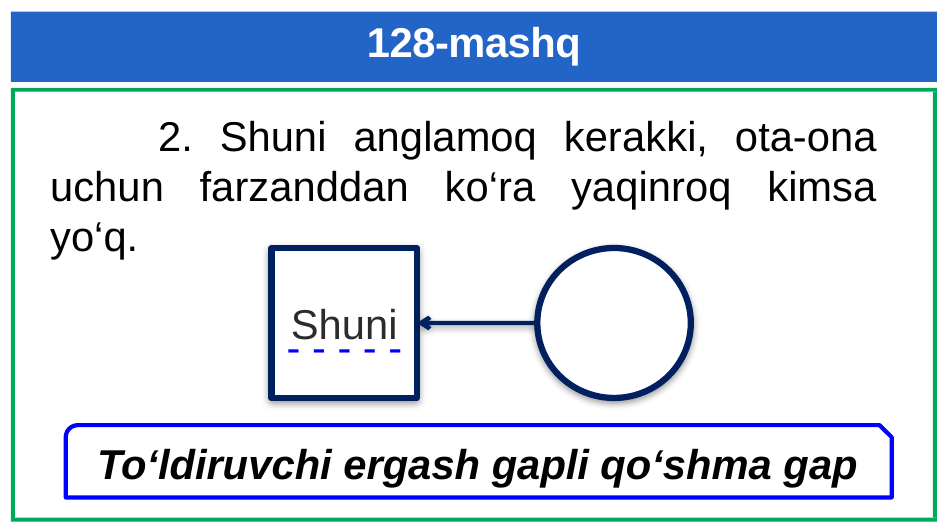

# 128-mashq
    2. Shuni anglamoq kerakki, ota-ona uchun farzanddan ko‘ra yaqinroq kimsa yo‘q.
Shuni

- - - - -
To‘ldiruvchi ergash gapli qo‘shma gap